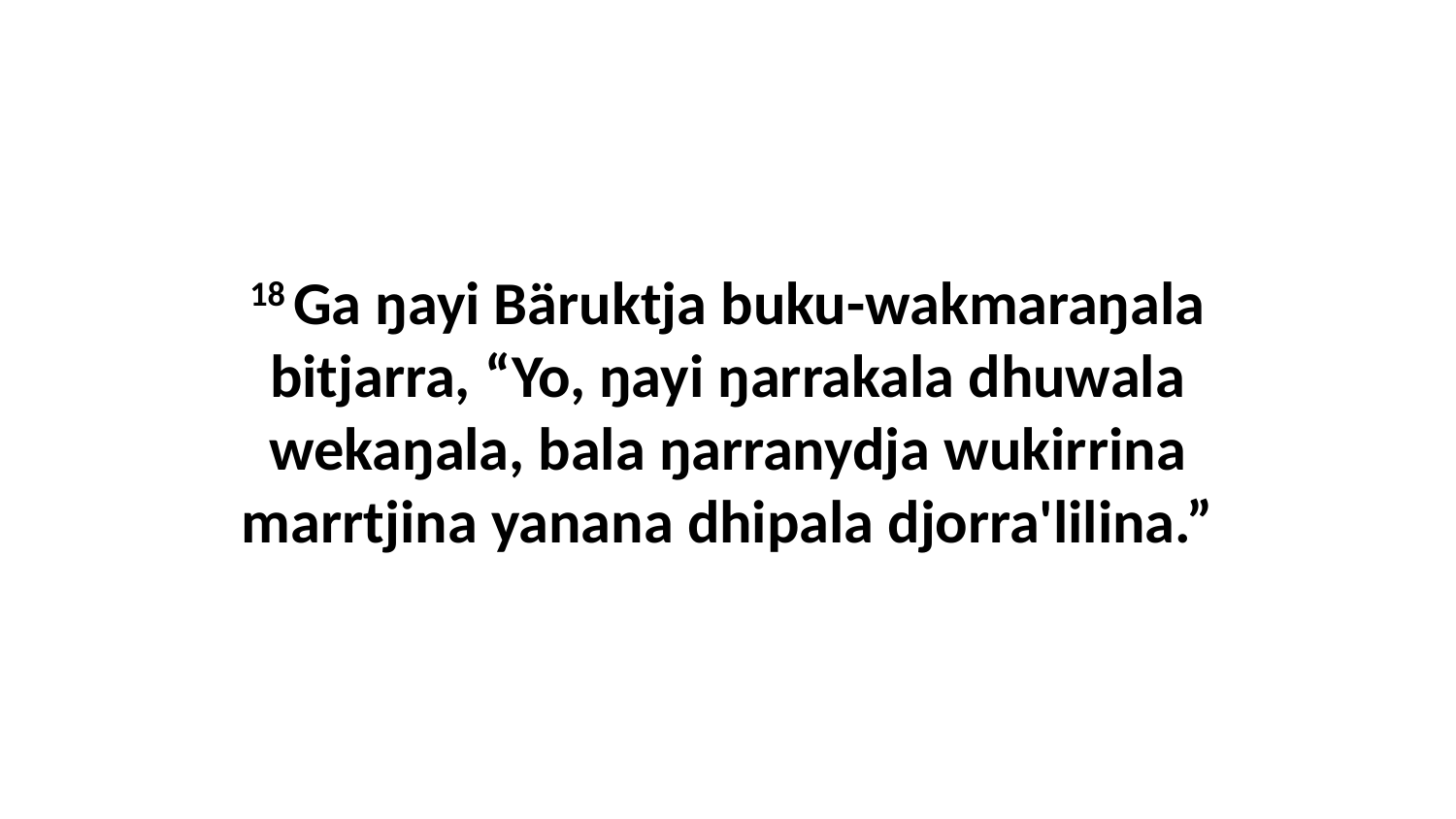

18 Ga ŋayi Bäruktja buku-wakmaraŋala bitjarra, “Yo, ŋayi ŋarrakala dhuwala wekaŋala, bala ŋarranydja wukirrina marrtjina yanana dhipala djorra'lilina.”